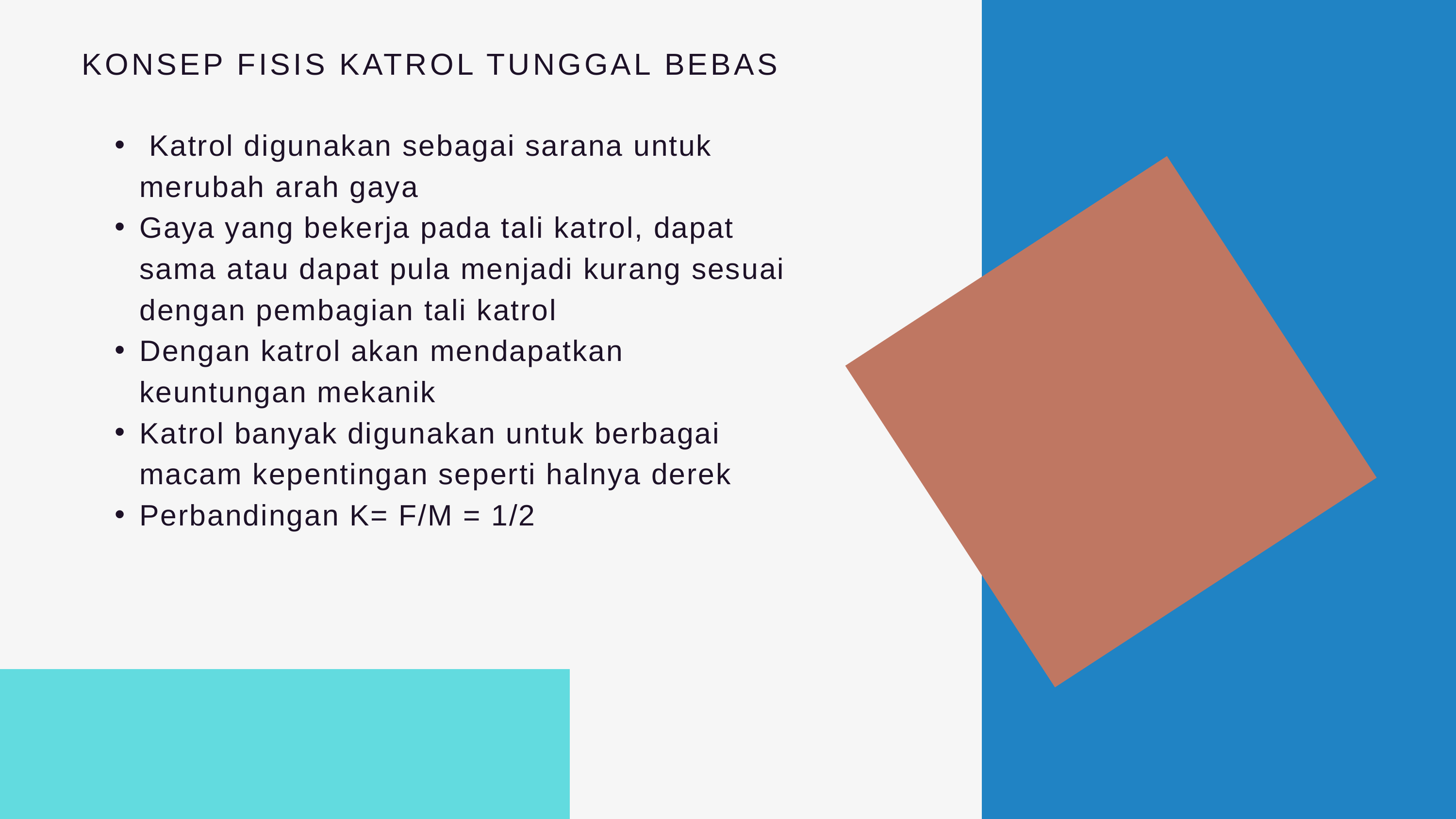

KONSEP FISIS KATROL TUNGGAL BEBAS
 Katrol digunakan sebagai sarana untuk merubah arah gaya
Gaya yang bekerja pada tali katrol, dapat sama atau dapat pula menjadi kurang sesuai dengan pembagian tali katrol
Dengan katrol akan mendapatkan keuntungan mekanik
Katrol banyak digunakan untuk berbagai macam kepentingan seperti halnya derek
Perbandingan K= F/M = 1/2